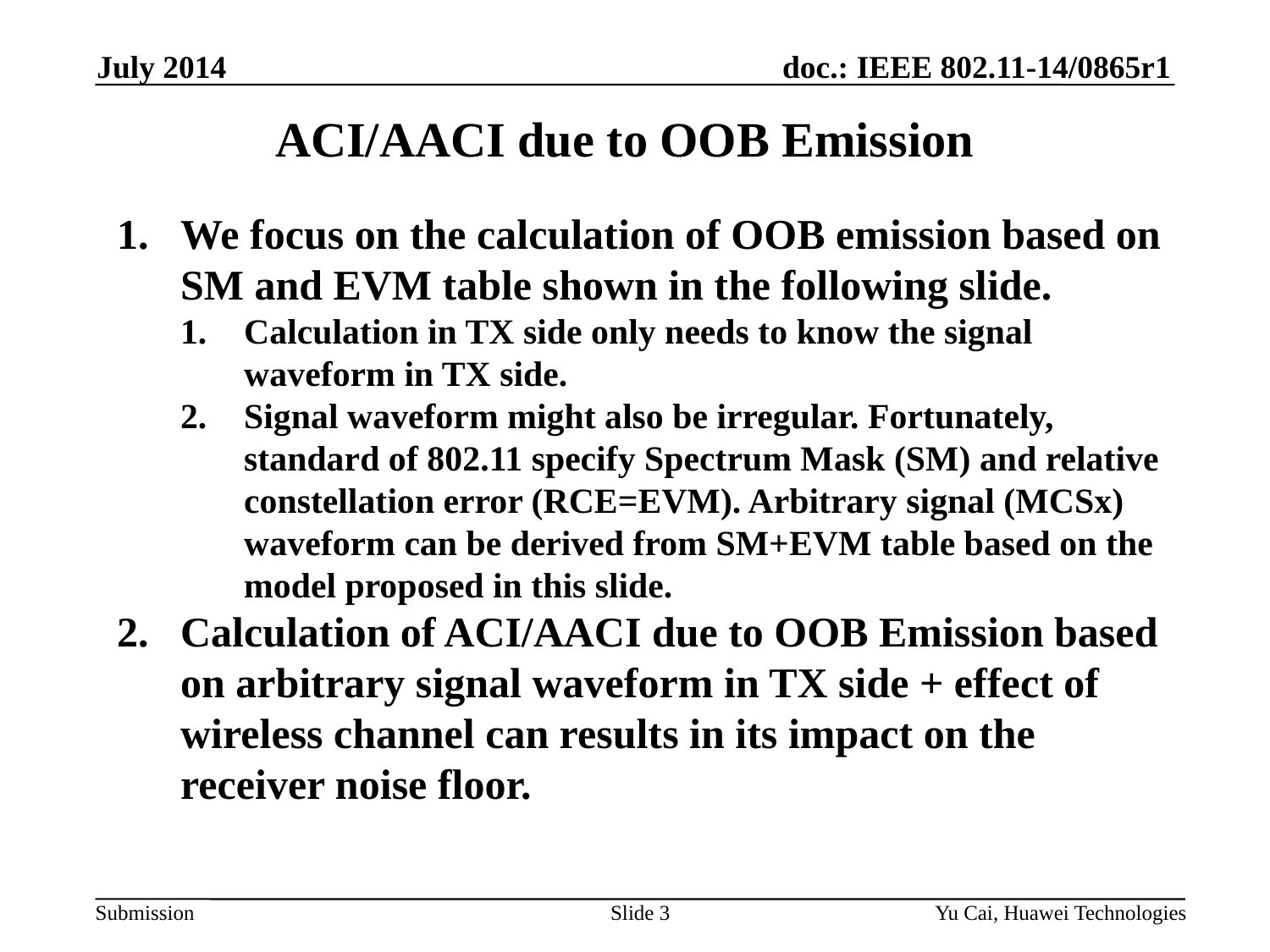

July 2014
# ACI/AACI due to OOB Emission
We focus on the calculation of OOB emission based on SM and EVM table shown in the following slide.
Calculation in TX side only needs to know the signal waveform in TX side.
Signal waveform might also be irregular. Fortunately, standard of 802.11 specify Spectrum Mask (SM) and relative constellation error (RCE=EVM). Arbitrary signal (MCSx) waveform can be derived from SM+EVM table based on the model proposed in this slide.
Calculation of ACI/AACI due to OOB Emission based on arbitrary signal waveform in TX side + effect of wireless channel can results in its impact on the receiver noise floor.

Slide 3
Yu Cai, Huawei Technologies